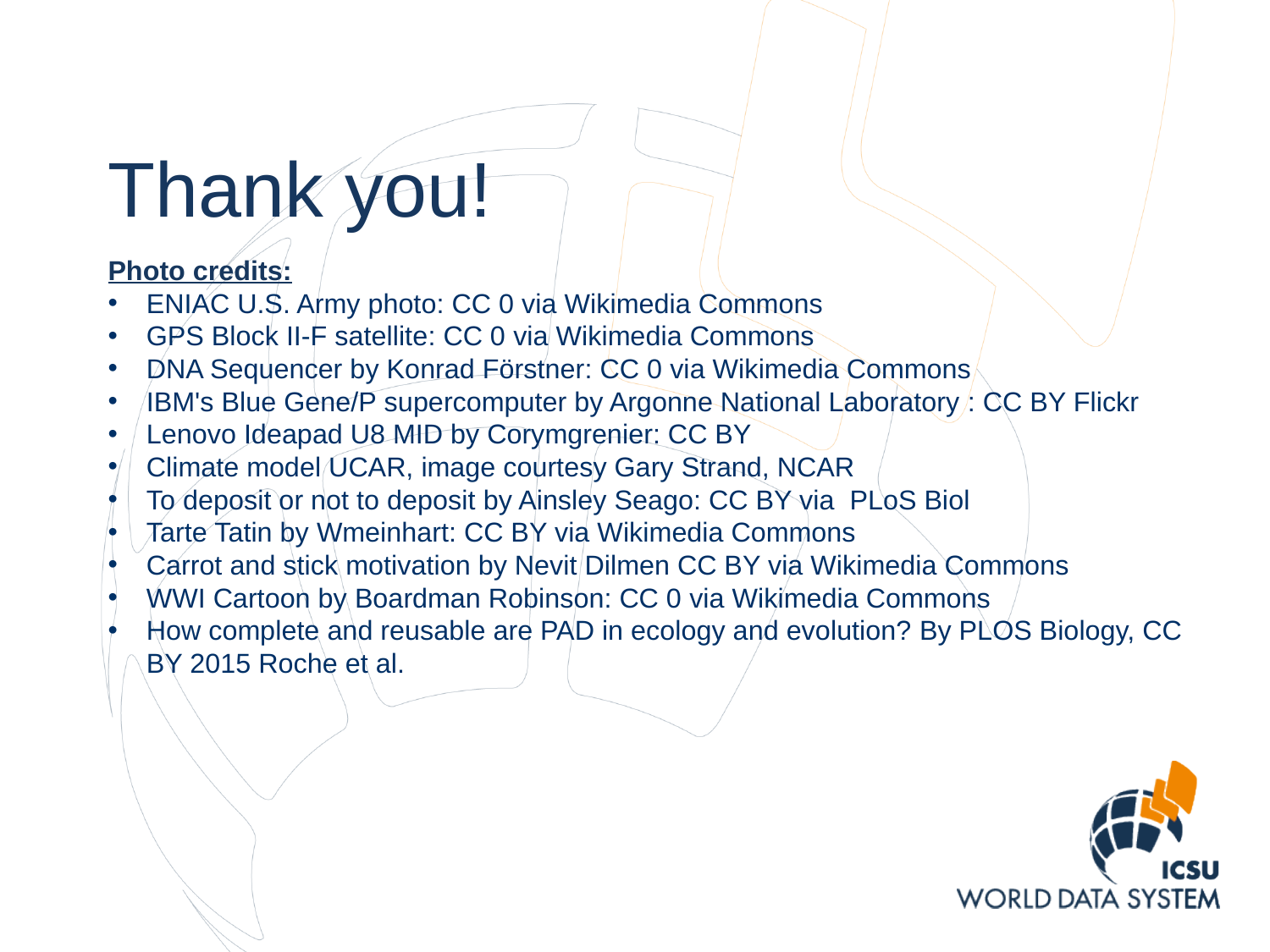

# Thank you!
Photo credits:
ENIAC U.S. Army photo: CC 0 via Wikimedia Commons
GPS Block II-F satellite: CC 0 via Wikimedia Commons
DNA Sequencer by Konrad Förstner: CC 0 via Wikimedia Commons
IBM's Blue Gene/P supercomputer by Argonne National Laboratory : CC BY Flickr
Lenovo Ideapad U8 MID by Corymgrenier: CC BY
Climate model UCAR, image courtesy Gary Strand, NCAR
To deposit or not to deposit by Ainsley Seago: CC BY via  PLoS Biol
Tarte Tatin by Wmeinhart: CC BY via Wikimedia Commons
Carrot and stick motivation by Nevit Dilmen CC BY via Wikimedia Commons
WWI Cartoon by Boardman Robinson: CC 0 via Wikimedia Commons
How complete and reusable are PAD in ecology and evolution? By PLOS Biology, CC BY 2015 Roche et al.